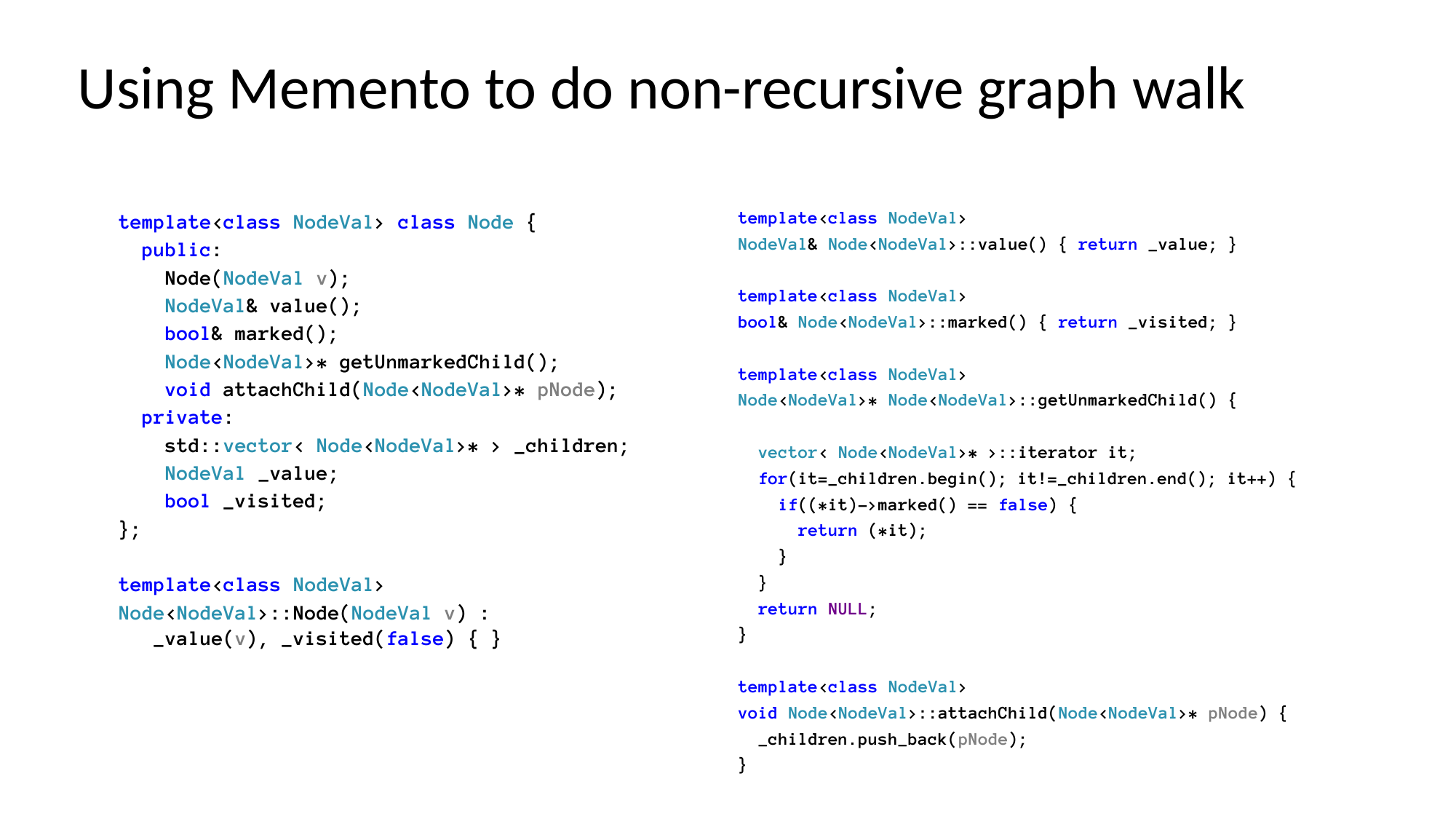

# Using Memento to do non-recursive graph walk

template<class NodeVal> class Node {
  public:
    Node(NodeVal v);
    NodeVal& value();
    bool& marked();
    Node<NodeVal>* getUnmarkedChild();
    void attachChild(Node<NodeVal>* pNode);
  private:
    std::vector< Node<NodeVal>* > _children;
    NodeVal _value;
    bool _visited;
};

template<class NodeVal>
Node<NodeVal>::Node(NodeVal v) :
   _value(v), _visited(false) { }

template<class NodeVal>
NodeVal& Node<NodeVal>::value() { return _value; }

template<class NodeVal>
bool& Node<NodeVal>::marked() { return _visited; }

template<class NodeVal>
Node<NodeVal>* Node<NodeVal>::getUnmarkedChild() {

  vector< Node<NodeVal>* >::iterator it;
  for(it=_children.begin(); it!=_children.end(); it++) {
    if((*it)->marked() == false) {
      return (*it);
    }
  }
  return NULL;
}

template<class NodeVal>
void Node<NodeVal>::attachChild(Node<NodeVal>* pNode) {
  _children.push_back(pNode);
}